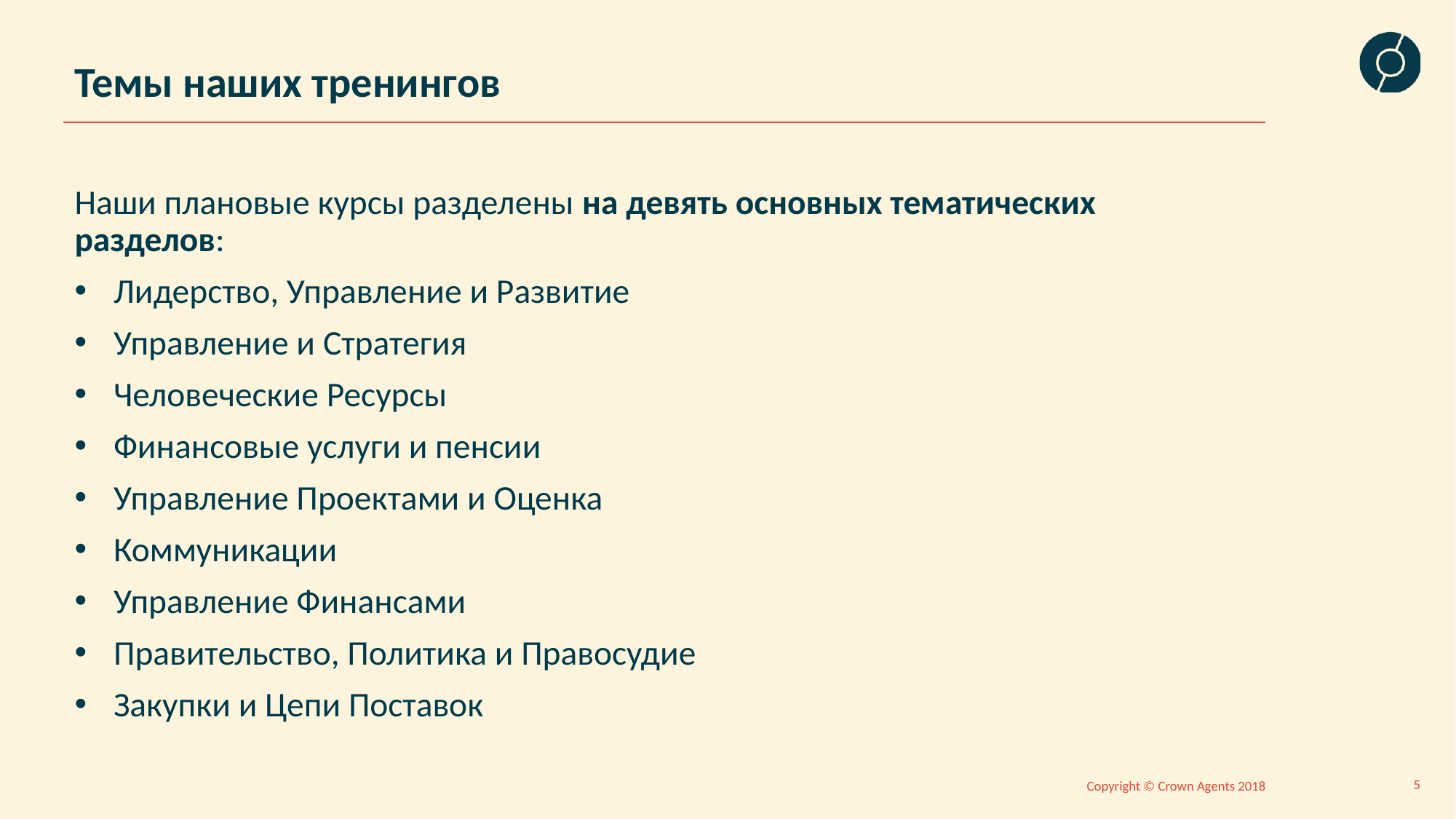

# Темы наших тренингов
Наши плановые курсы разделены на девять основных тематических разделов:
Лидерство, Управление и Развитие
Управление и Стратегия
Человеческие Ресурсы
Финансовые услуги и пенсии
Управление Проектами и Оценка
Коммуникации
Управление Финансами
Правительство, Политика и Правосудие
Закупки и Цепи Поставок

5